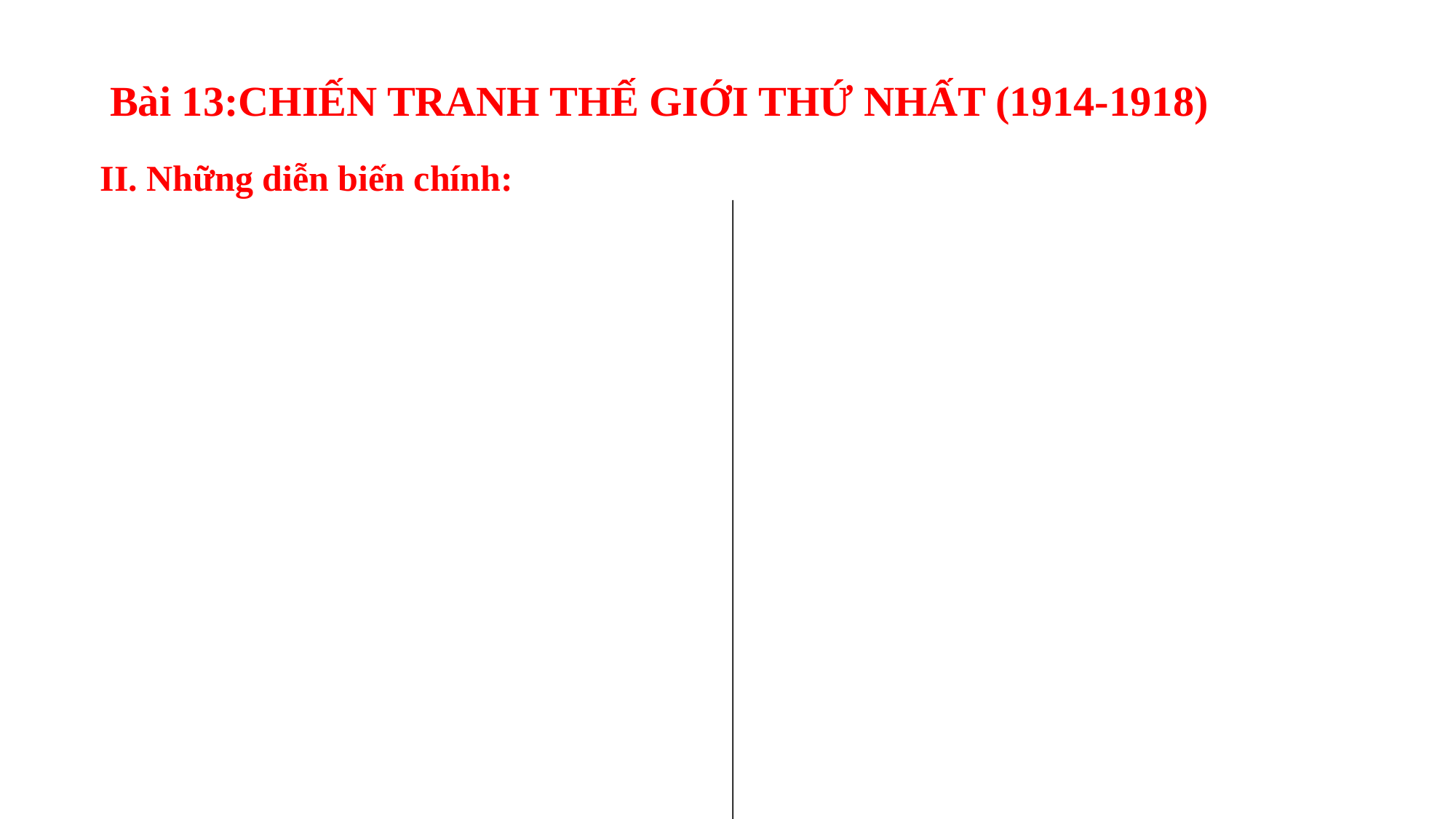

Bài 13:CHIẾN TRANH THẾ GIỚI THỨ NHẤT (1914-1918)
II. Những diễn biến chính: